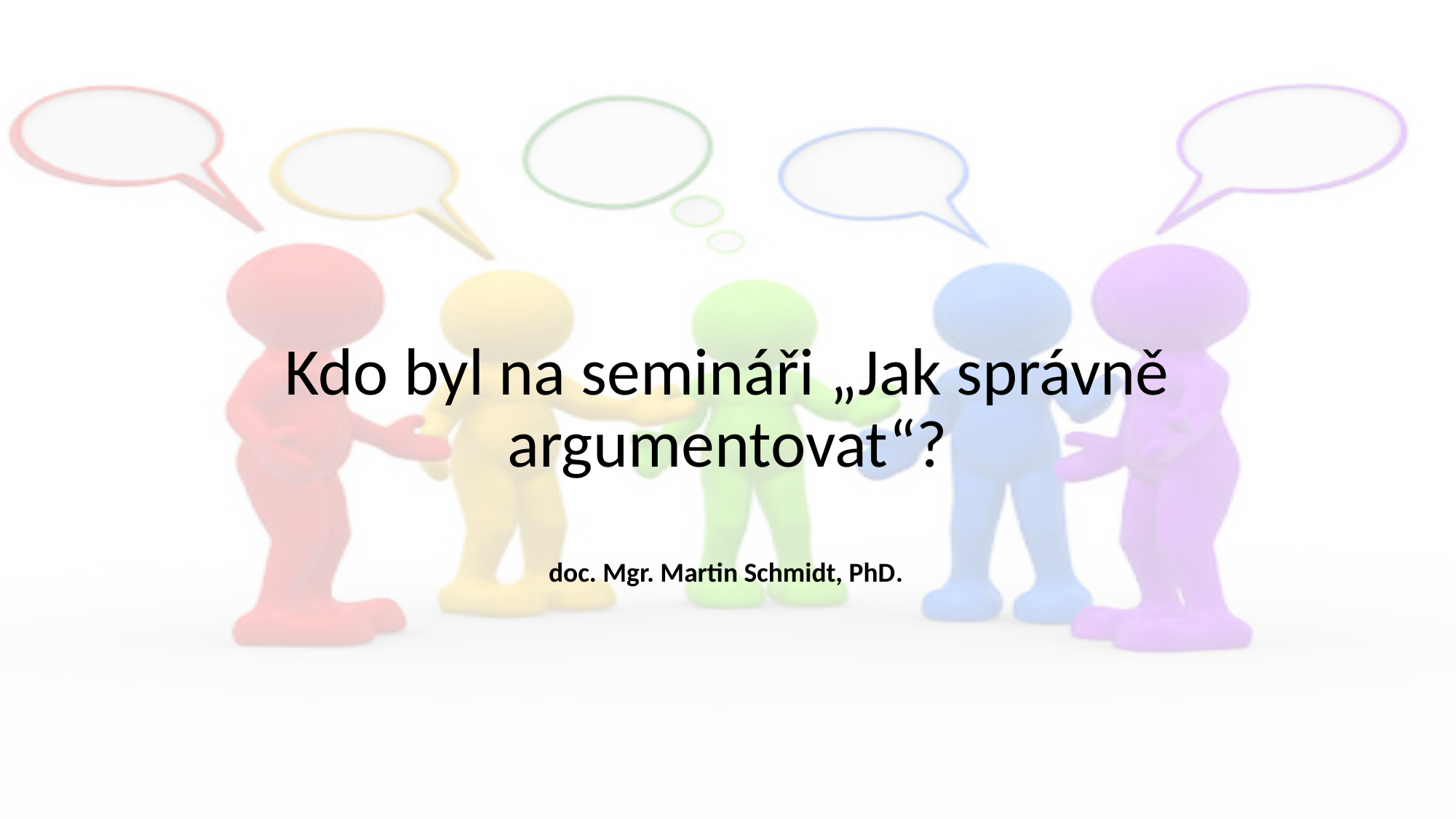

# Kdo byl na semináři „Jak správně argumentovat“?
doc. Mgr. Martin Schmidt, PhD.